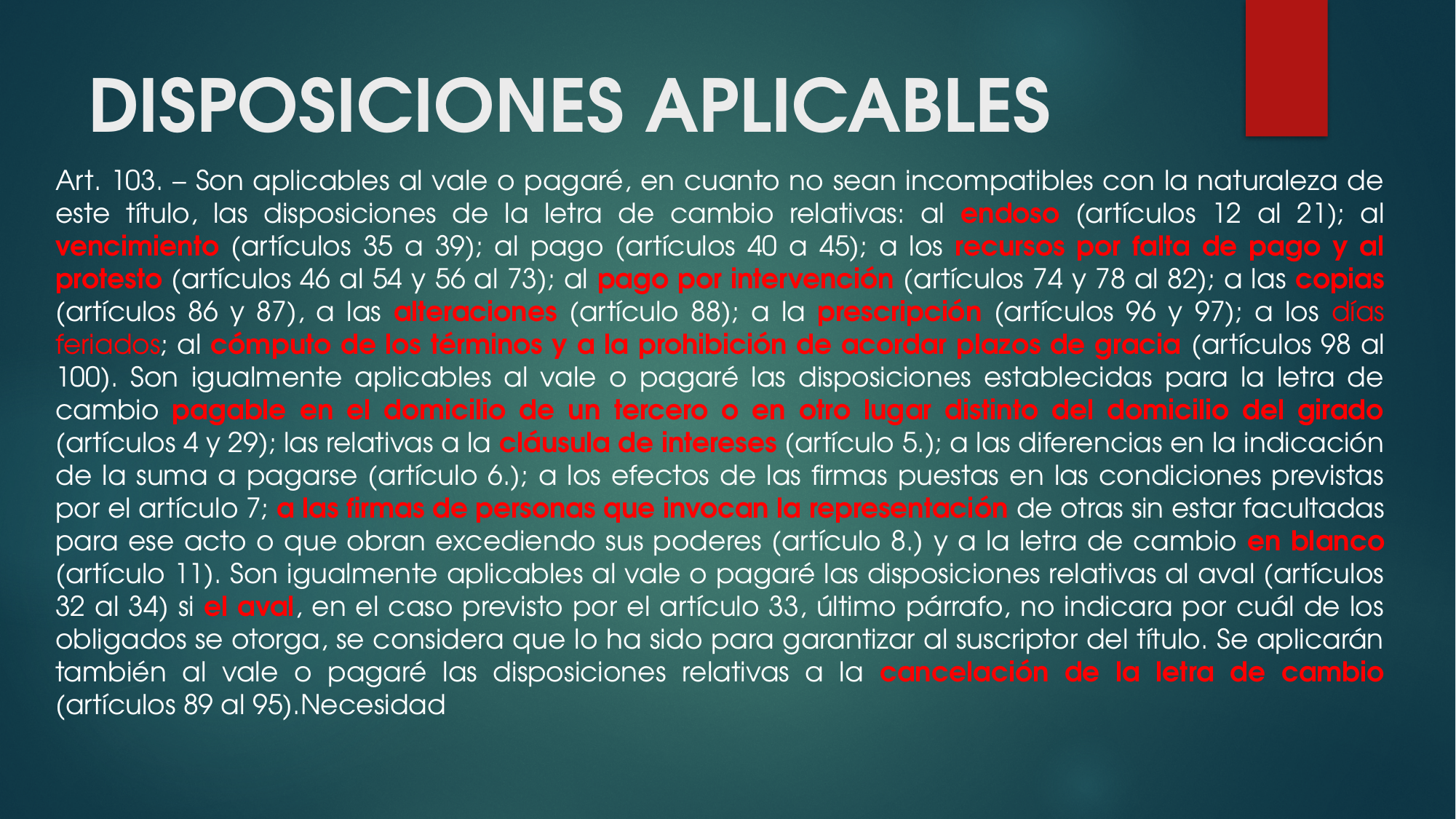

# DISPOSICIONES APLICABLES
Art. 103. – Son aplicables al vale o pagaré, en cuanto no sean incompatibles con la naturaleza de este título, las disposiciones de la letra de cambio relativas: al endoso (artículos 12 al 21); al vencimiento (artículos 35 a 39); al pago (artículos 40 a 45); a los recursos por falta de pago y al protesto (artículos 46 al 54 y 56 al 73); al pago por intervención (artículos 74 y 78 al 82); a las copias (artículos 86 y 87), a las alteraciones (artículo 88); a la prescripción (artículos 96 y 97); a los días feriados; al cómputo de los términos y a la prohibición de acordar plazos de gracia (artículos 98 al 100). Son igualmente aplicables al vale o pagaré las disposiciones establecidas para la letra de cambio pagable en el domicilio de un tercero o en otro lugar distinto del domicilio del girado (artículos 4 y 29); las relativas a la cláusula de intereses (artículo 5.); a las diferencias en la indicación de la suma a pagarse (artículo 6.); a los efectos de las firmas puestas en las condiciones previstas por el artículo 7; a las firmas de personas que invocan la representación de otras sin estar facultadas para ese acto o que obran excediendo sus poderes (artículo 8.) y a la letra de cambio en blanco (artículo 11). Son igualmente aplicables al vale o pagaré las disposiciones relativas al aval (artículos 32 al 34) si el aval, en el caso previsto por el artículo 33, último párrafo, no indicara por cuál de los obligados se otorga, se considera que lo ha sido para garantizar al suscriptor del título. Se aplicarán también al vale o pagaré las disposiciones relativas a la cancelación de la letra de cambio (artículos 89 al 95).Necesidad